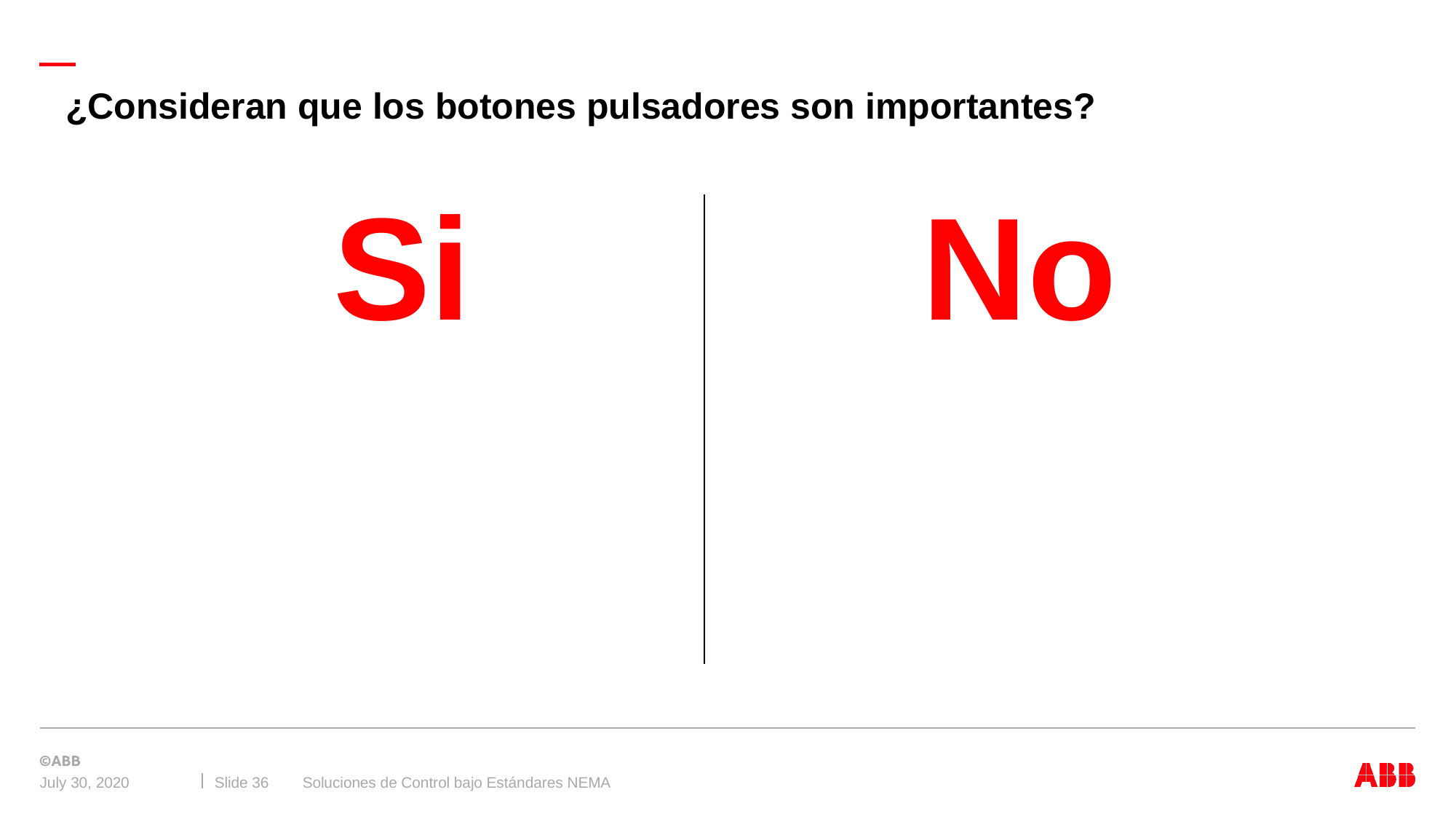

# ¿Consideran que los botones pulsadores son importantes?
      Si
No
 Soluciones de Control bajo Estándares NEMA
Slide 36
July 30, 2020